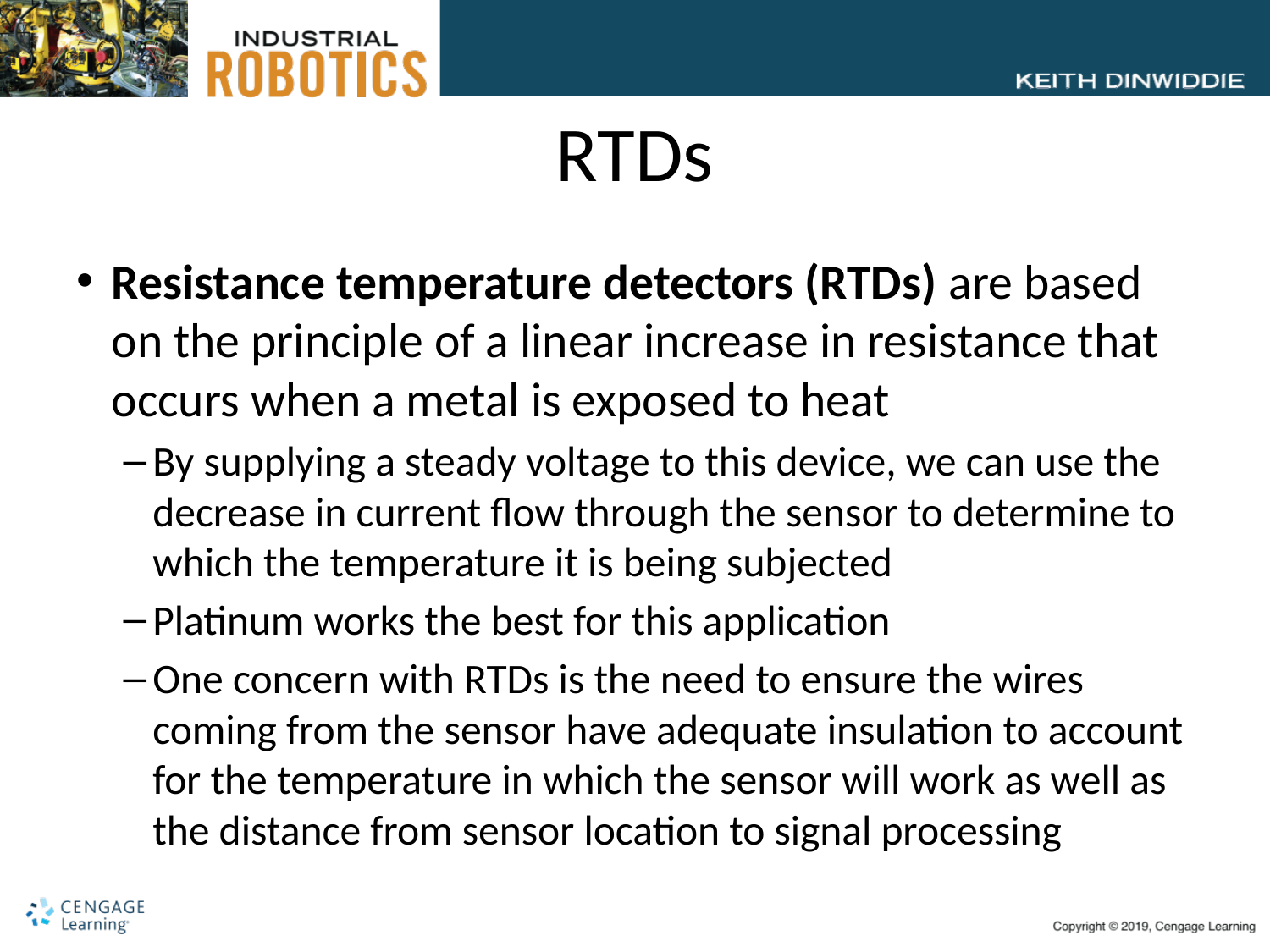

# RTDs
Resistance temperature detectors (RTDs) are based on the principle of a linear increase in resistance that occurs when a metal is exposed to heat
By supplying a steady voltage to this device, we can use the decrease in current flow through the sensor to determine to which the temperature it is being subjected
Platinum works the best for this application
One concern with RTDs is the need to ensure the wires coming from the sensor have adequate insulation to account for the temperature in which the sensor will work as well as the distance from sensor location to signal processing